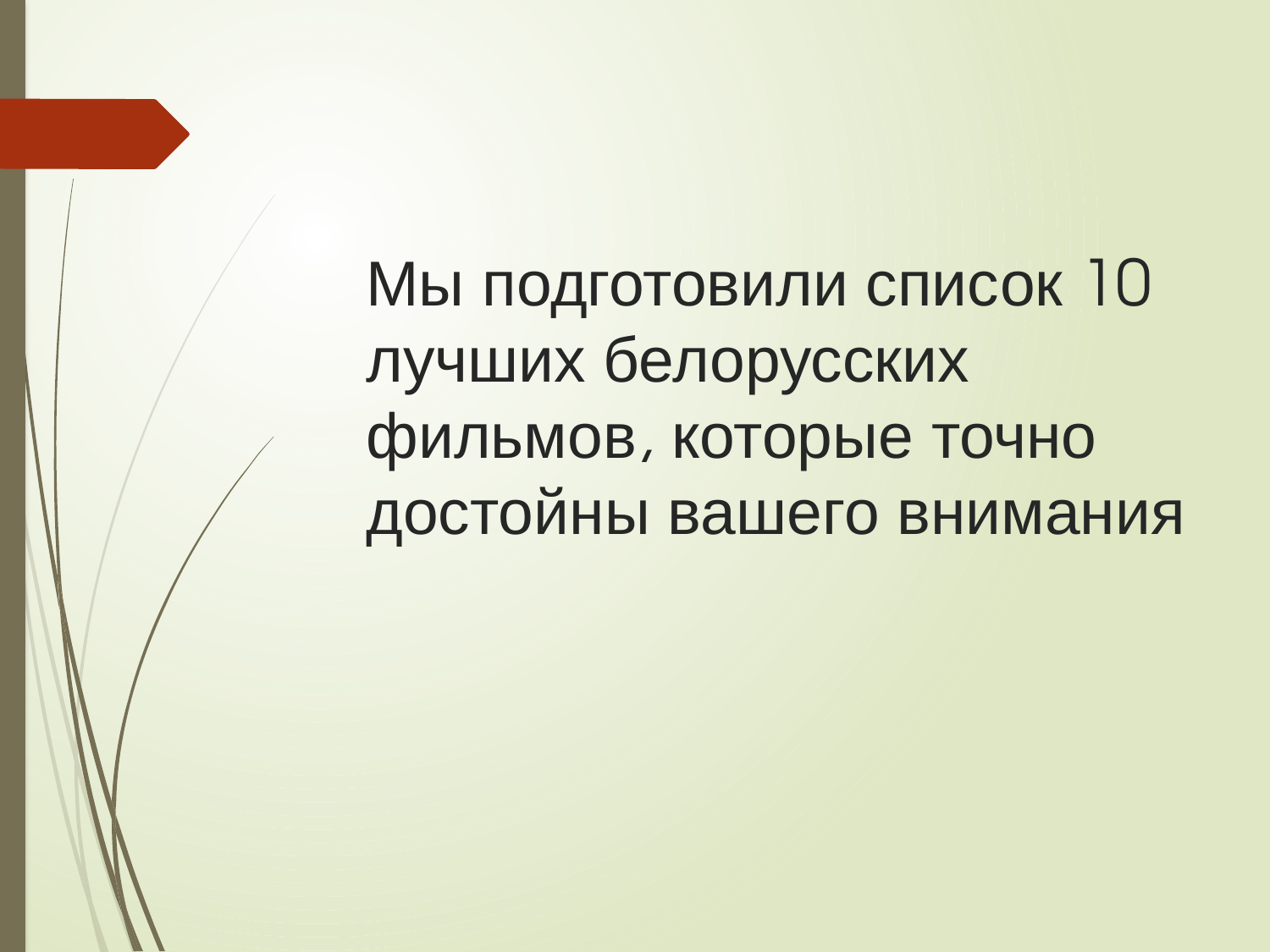

# Мы подготовили список 10 лучших белорусских фильмов, которые точно достойны вашего внимания